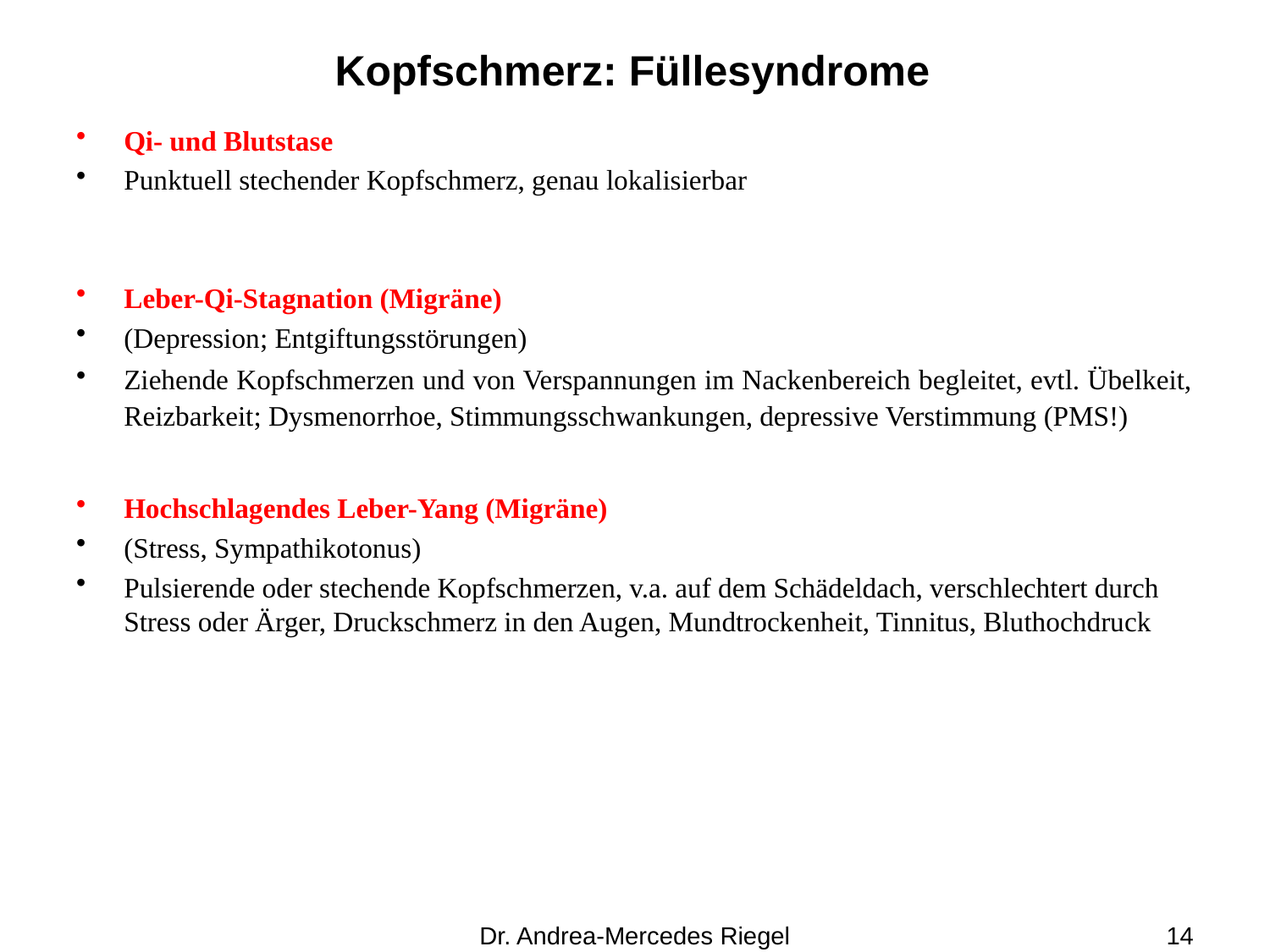

# Kopfschmerz: Füllesyndrome
Qi- und Blutstase
Punktuell stechender Kopfschmerz, genau lokalisierbar

Leber-Qi-Stagnation (Migräne)
(Depression; Entgiftungsstörungen)
Ziehende Kopfschmerzen und von Verspannungen im Nackenbereich begleitet, evtl. Übelkeit, Reizbarkeit; Dysmenorrhoe, Stimmungsschwankungen, depressive Verstimmung (PMS!)

Hochschlagendes Leber-Yang (Migräne)
(Stress, Sympathikotonus)
Pulsierende oder stechende Kopfschmerzen, v.a. auf dem Schädeldach, verschlechtert durch Stress oder Ärger, Druckschmerz in den Augen, Mundtrockenheit, Tinnitus, Bluthochdruck
Dr. Andrea-Mercedes Riegel
14